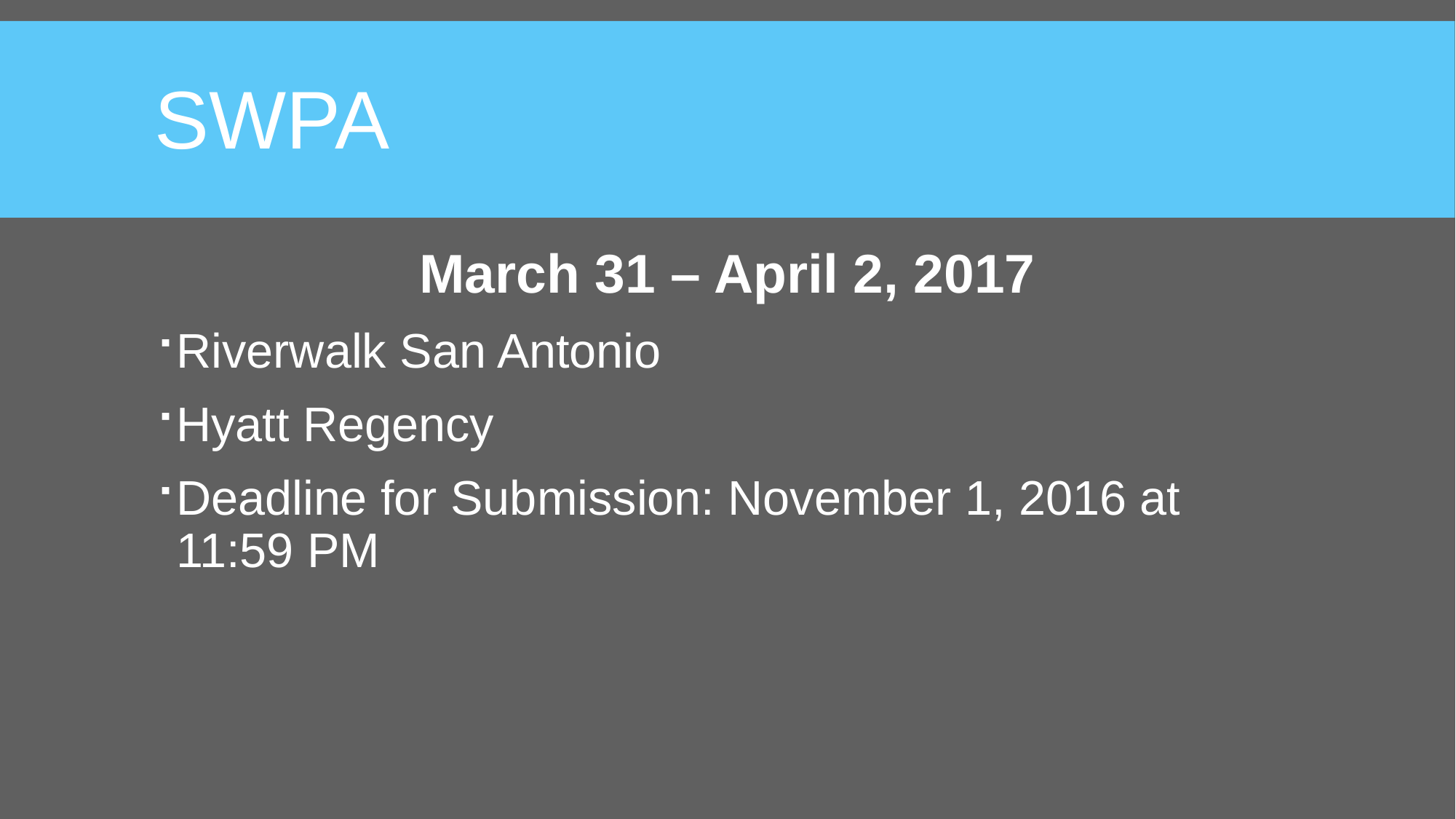

# Swpa
March 31 – April 2, 2017
Riverwalk San Antonio
Hyatt Regency
Deadline for Submission: November 1, 2016 at 11:59 PM